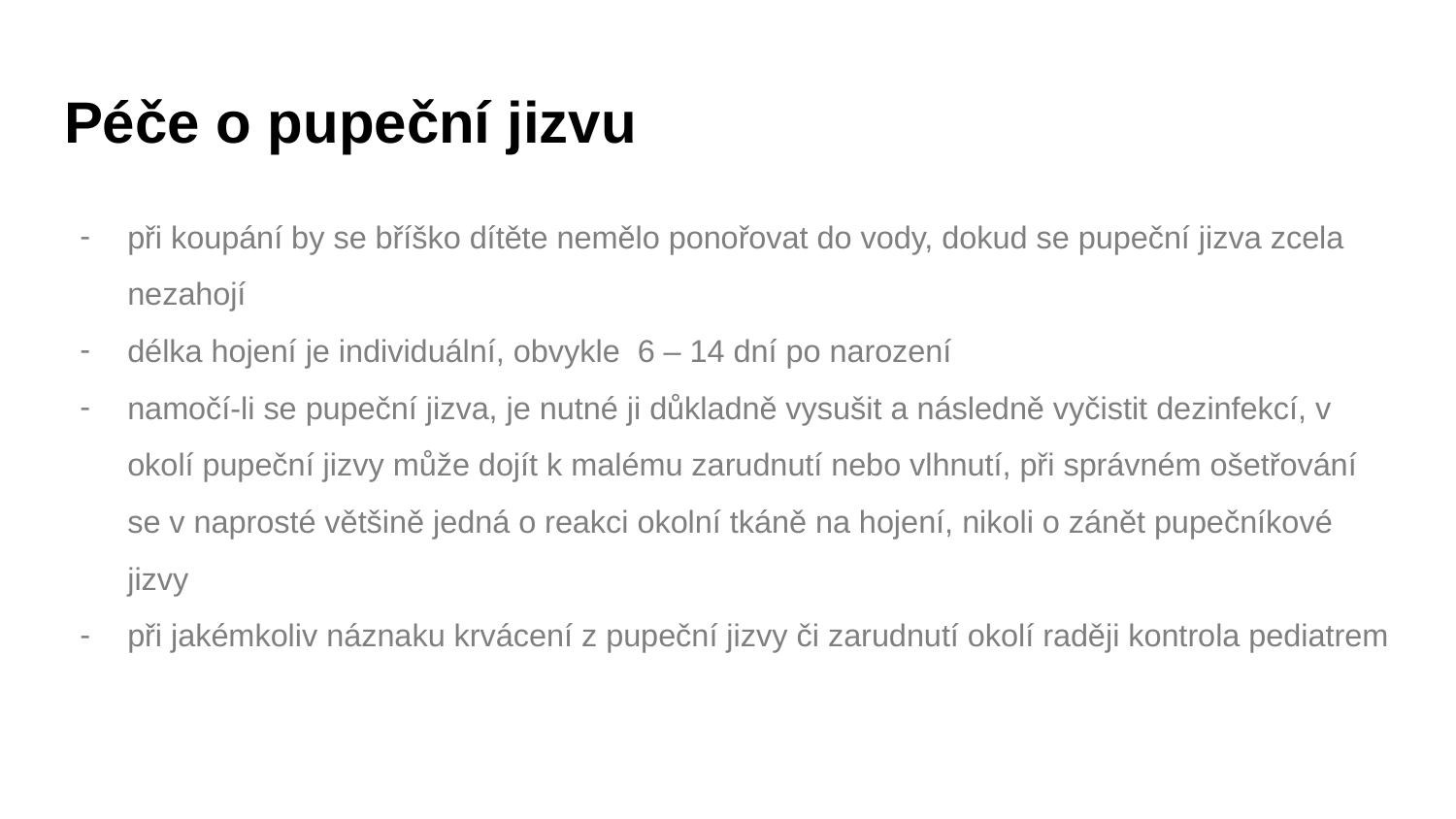

# Péče o pupeční jizvu
při koupání by se bříško dítěte nemělo ponořovat do vody, dokud se pupeční jizva zcela nezahojí
délka hojení je individuální, obvykle  6 – 14 dní po narození
namočí-li se pupeční jizva, je nutné ji důkladně vysušit a následně vyčistit dezinfekcí, v okolí pupeční jizvy může dojít k malému zarudnutí nebo vlhnutí, při správném ošetřování se v naprosté většině jedná o reakci okolní tkáně na hojení, nikoli o zánět pupečníkové jizvy
při jakémkoliv náznaku krvácení z pupeční jizvy či zarudnutí okolí raději kontrola pediatrem